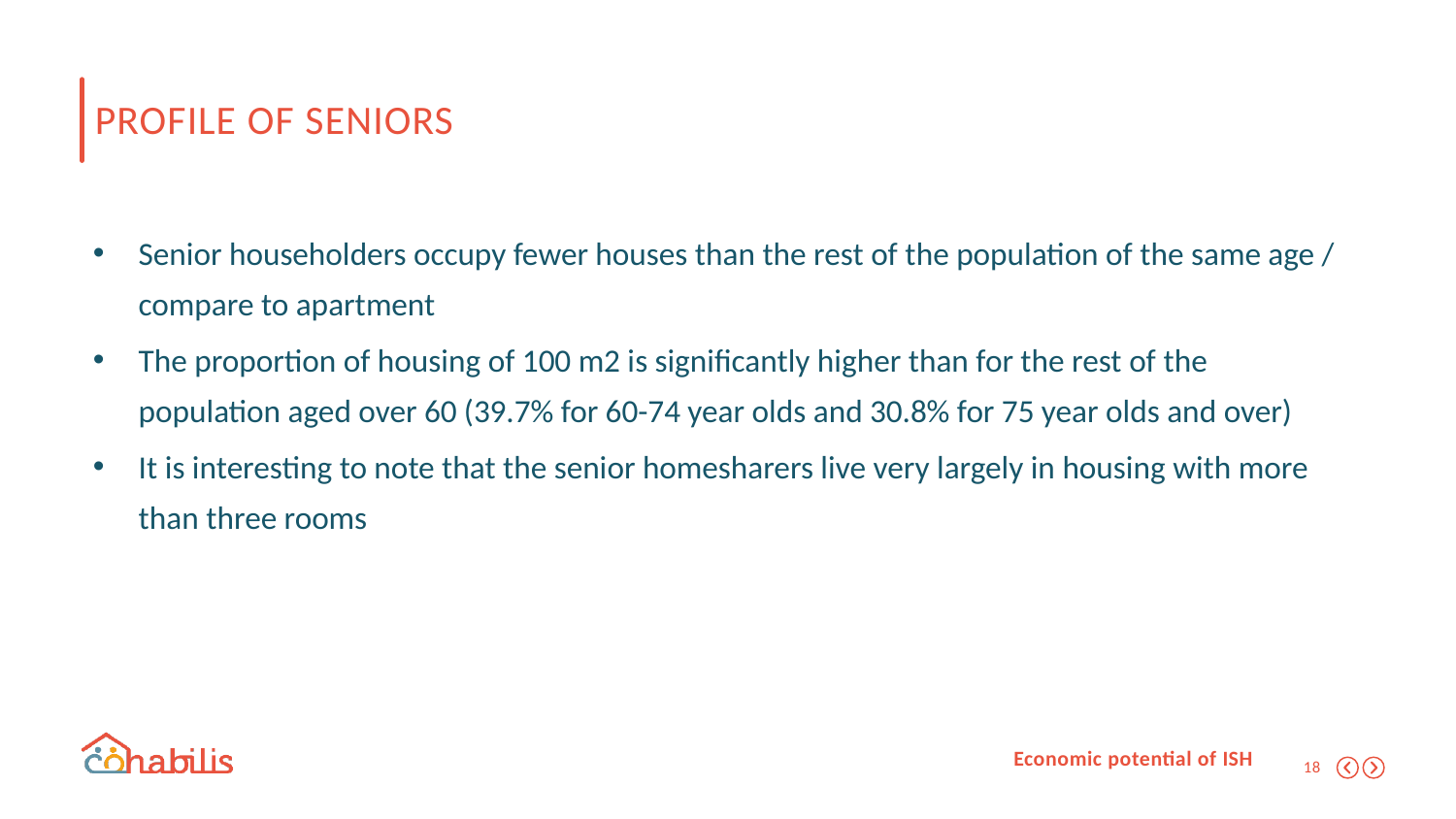

# Profile of seniors
Senior householders occupy fewer houses than the rest of the population of the same age / compare to apartment
The proportion of housing of 100 m2 is significantly higher than for the rest of the population aged over 60 (39.7% for 60-74 year olds and 30.8% for 75 year olds and over)
It is interesting to note that the senior homesharers live very largely in housing with more than three rooms
Economic potential of ISH
18